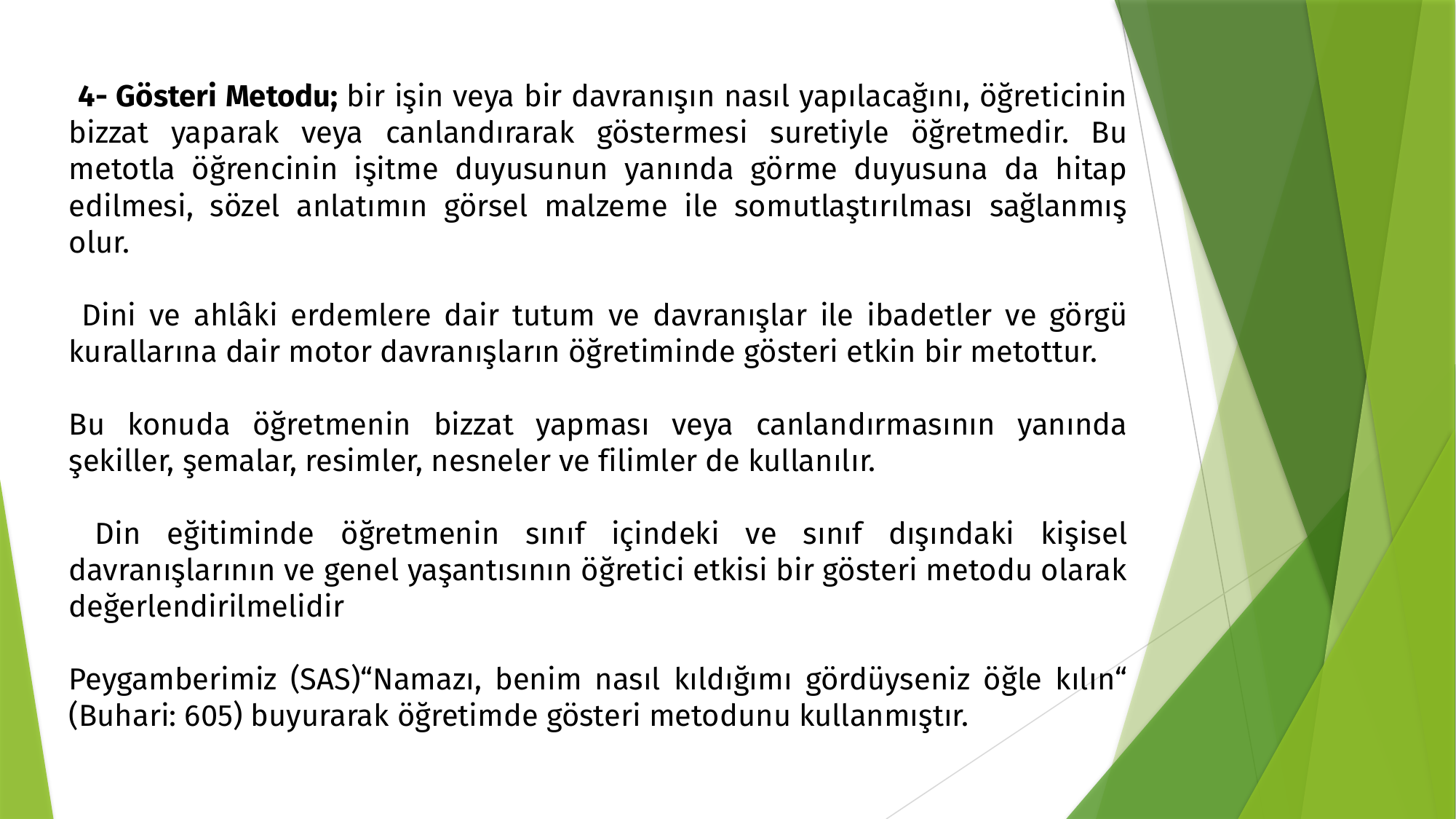

4- Gösteri Metodu; bir işin veya bir davranışın nasıl yapılacağını, öğreticinin bizzat yaparak veya canlandırarak göstermesi suretiyle öğretmedir. Bu metotla öğrencinin işitme duyusunun yanında görme duyusuna da hitap edilmesi, sözel anlatımın görsel malzeme ile somutlaştırılması sağlanmış olur.

 Dini ve ahlâki erdemlere dair tutum ve davranışlar ile ibadetler ve görgü kurallarına dair motor davranışların öğretiminde gösteri etkin bir metottur.

Bu konuda öğretmenin bizzat yapması veya canlandırmasının yanında şekiller, şemalar, resimler, nesneler ve filimler de kullanılır.

 Din eğitiminde öğretmenin sınıf içindeki ve sınıf dışındaki kişisel davranışlarının ve genel yaşantısının öğretici etkisi bir gösteri metodu olarak değerlendirilmelidir

Peygamberimiz (SAS)“Namazı, benim nasıl kıldığımı gördüyseniz öğle kılın“ (Buhari: 605) buyurarak öğretimde gösteri metodunu kullanmıştır.